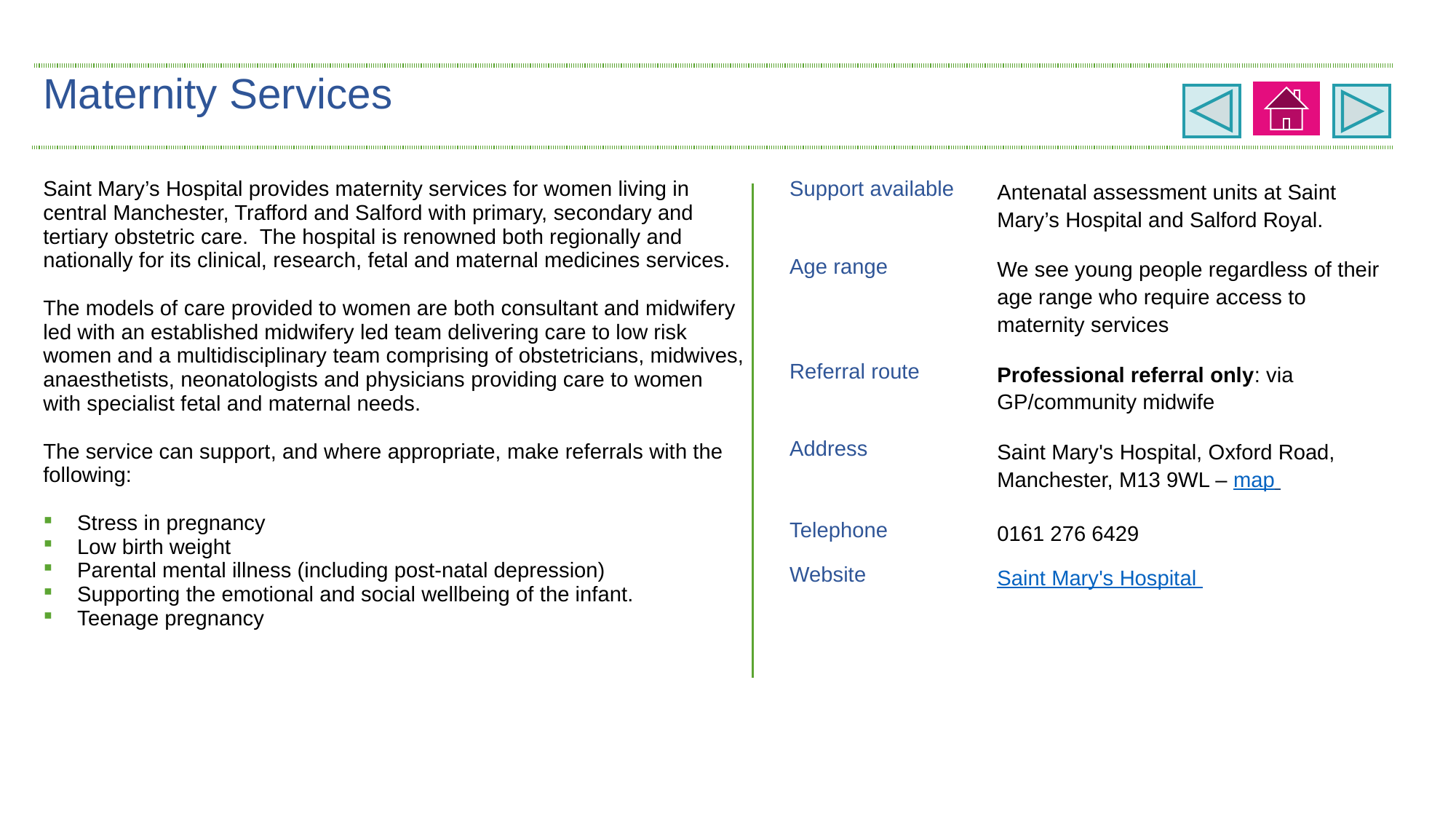

| Maternity Services |  |  |
| --- | --- | --- |
| Saint Mary’s Hospital provides maternity services for women living in central Manchester, Trafford and Salford with primary, secondary and tertiary obstetric care. The hospital is renowned both regionally and nationally for its clinical, research, fetal and maternal medicines services. The models of care provided to women are both consultant and midwifery led with an established midwifery led team delivering care to low risk women and a multidisciplinary team comprising of obstetricians, midwives, anaesthetists, neonatologists and physicians providing care to women with specialist fetal and maternal needs. The service can support, and where appropriate, make referrals with the following: Stress in pregnancy Low birth weight Parental mental illness (including post-natal depression) Supporting the emotional and social wellbeing of the infant. Teenage pregnancy | Support available | Antenatal assessment units at Saint Mary’s Hospital and Salford Royal. |
|  | Age range | We see young people regardless of their age range who require access to maternity services |
|  | Referral route | Professional referral only: via GP/community midwife |
|  | Address | Saint Mary's Hospital, Oxford Road, Manchester, M13 9WL – map |
|  | Telephone | 0161 276 6429 |
|  | Website | Saint Mary's Hospital |
|  |  |  |